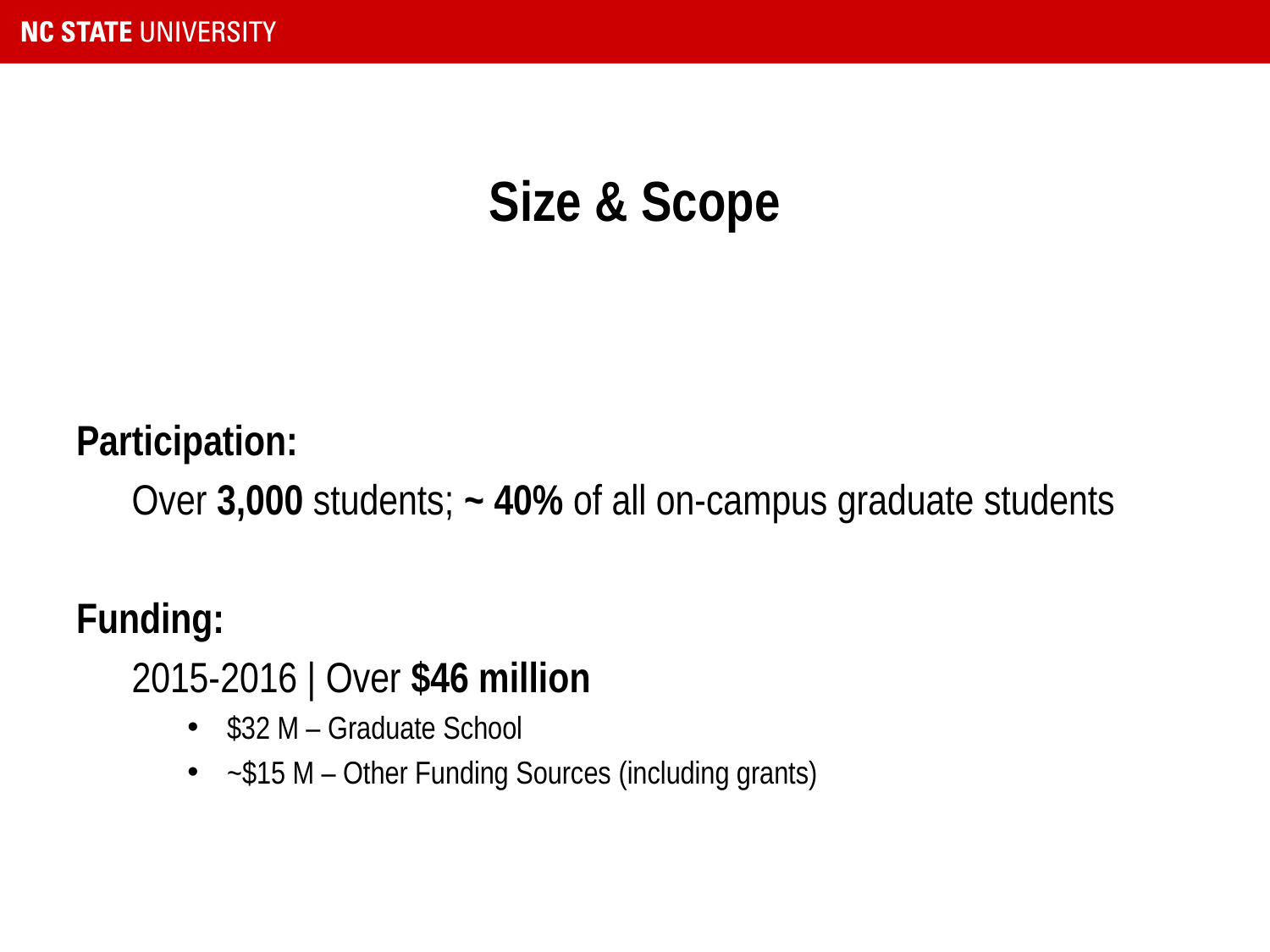

# Size & Scope
Participation:
Over 3,000 students; ~ 40% of all on-campus graduate students

Funding:
2015-2016 | Over $46 million
$32 M – Graduate School
~$15 M – Other Funding Sources (including grants)